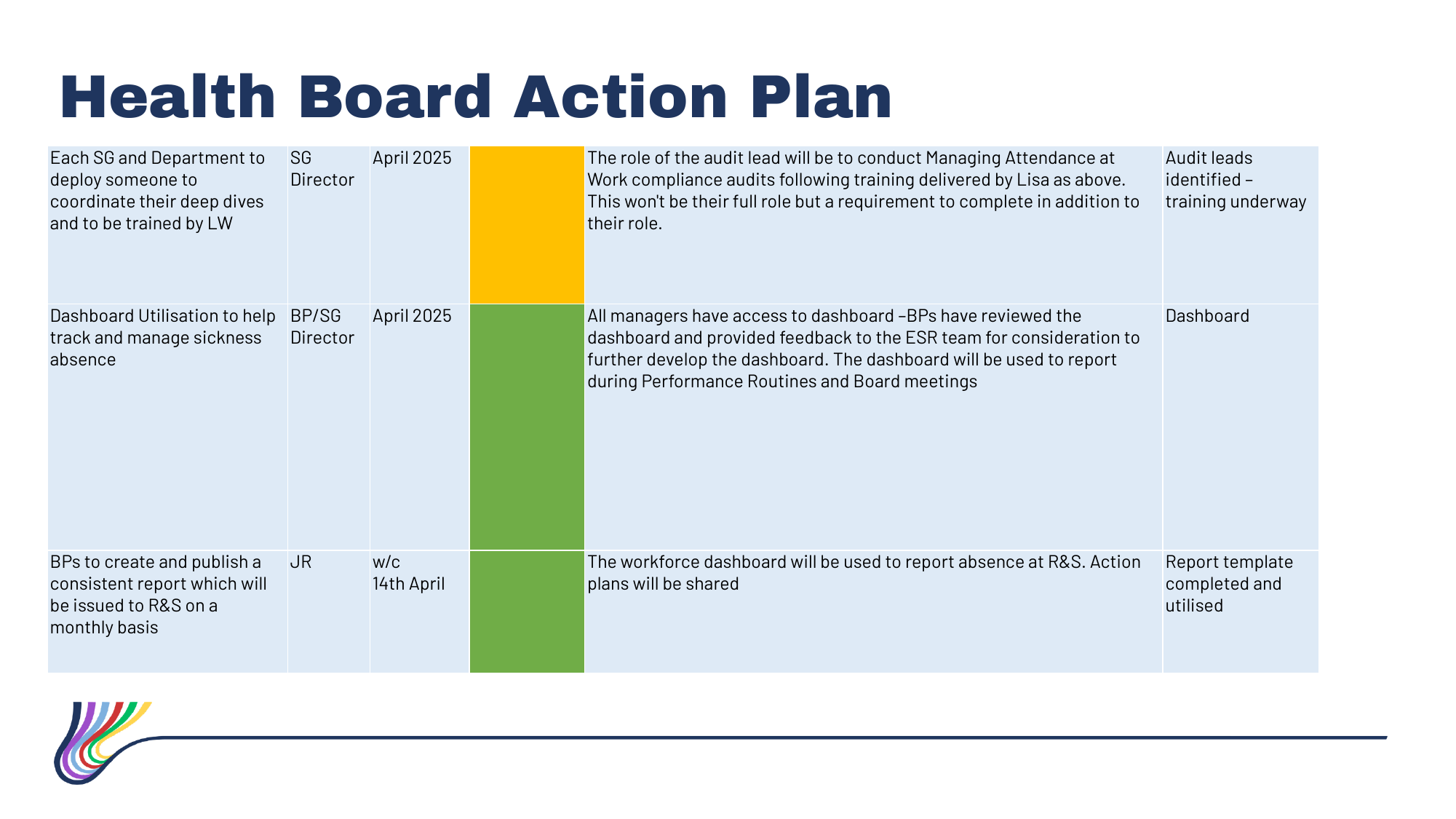

Health Board Action Plan
| Each SG and Department to deploy someone to coordinate their deep dives and to be trained by LW | SG Director | April 2025 |  | The role of the audit lead will be to conduct Managing Attendance at Work compliance audits following training delivered by Lisa as above. This won't be their full role but a requirement to complete in addition to their role. | Audit leads identified – training underway |
| --- | --- | --- | --- | --- | --- |
| Dashboard Utilisation to help track and manage sickness absence | BP/SG Director | April 2025 |  | All managers have access to dashboard –BPs have reviewed the dashboard and provided feedback to the ESR team for consideration to further develop the dashboard. The dashboard will be used to report during Performance Routines and Board meetings | Dashboard |
| BPs to create and publish a consistent report which will be issued to R&S on a monthly basis | JR | w/c 14th April |  | The workforce dashboard will be used to report absence at R&S. Action plans will be shared | Report template completed and utilised |